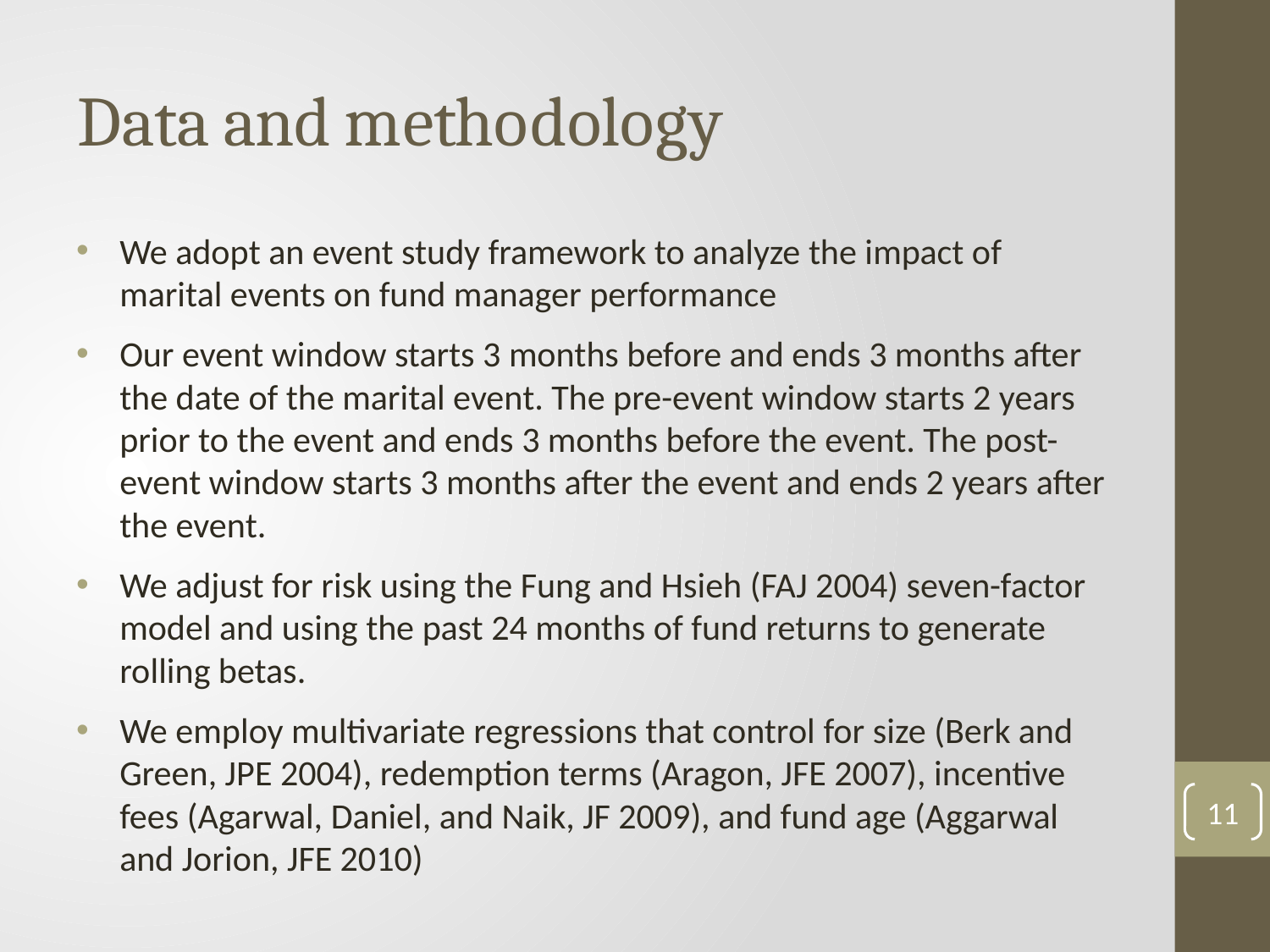

# Data and methodology
We adopt an event study framework to analyze the impact of marital events on fund manager performance
Our event window starts 3 months before and ends 3 months after the date of the marital event. The pre-event window starts 2 years prior to the event and ends 3 months before the event. The post-event window starts 3 months after the event and ends 2 years after the event.
We adjust for risk using the Fung and Hsieh (FAJ 2004) seven-factor model and using the past 24 months of fund returns to generate rolling betas.
We employ multivariate regressions that control for size (Berk and Green, JPE 2004), redemption terms (Aragon, JFE 2007), incentive fees (Agarwal, Daniel, and Naik, JF 2009), and fund age (Aggarwal and Jorion, JFE 2010)

11